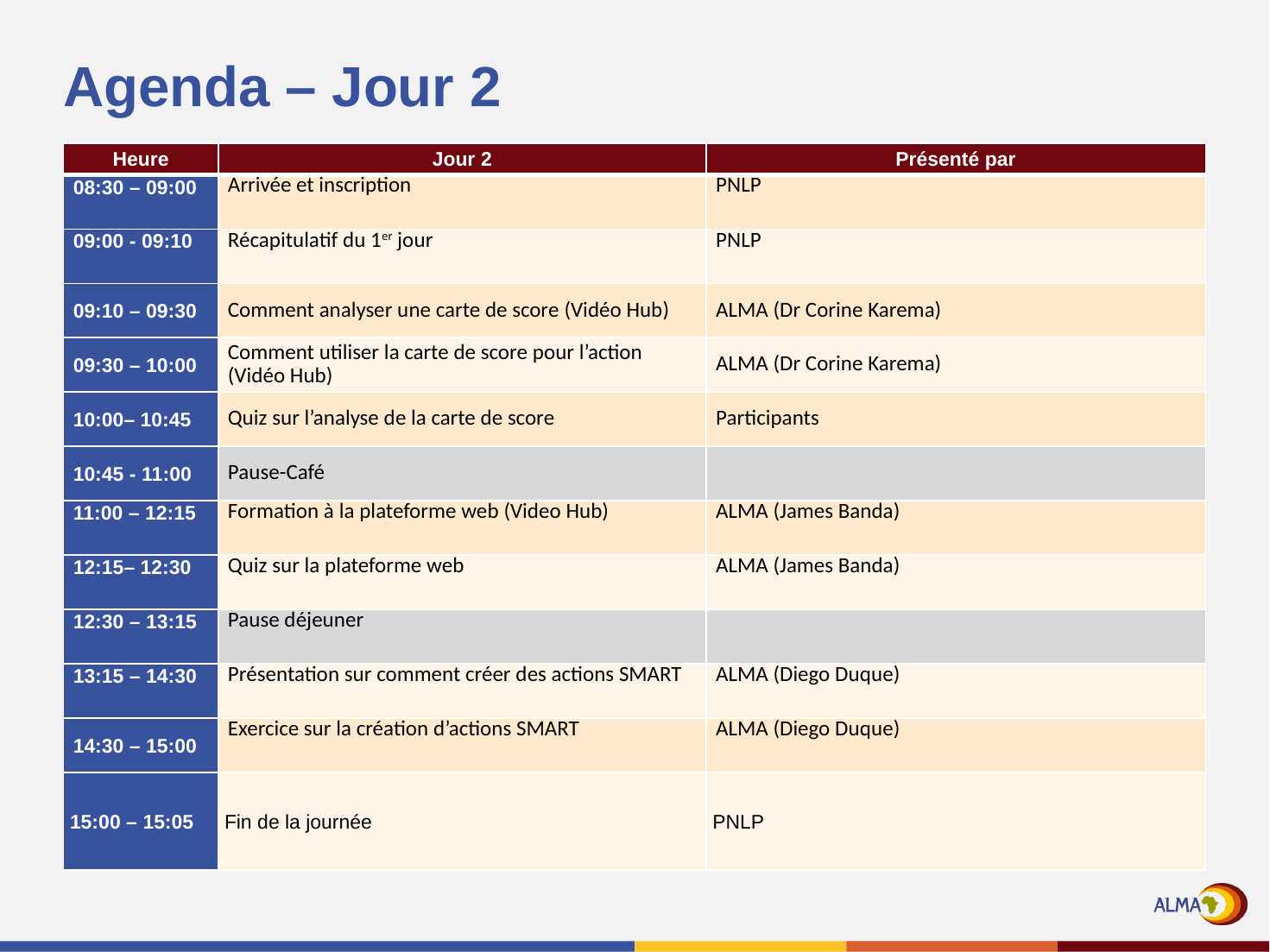

# Agenda – Jour 2
| Heure | Jour 2 | Présenté par |
| --- | --- | --- |
| 08:30 – 09:00 | Arrivée et inscription | PNLP |
| 09:00 - 09:10 | Récapitulatif du 1er jour | PNLP |
| 09:10 – 09:30 | Comment analyser une carte de score (Vidéo Hub) | ALMA (Dr Corine Karema) |
| 09:30 – 10:00 | Comment utiliser la carte de score pour l’action (Vidéo Hub) | ALMA (Dr Corine Karema) |
| 10:00– 10:45 | Quiz sur l’analyse de la carte de score | Participants |
| 10:45 - 11:00 | Pause-Café |  |
| 11:00 – 12:15 | Formation à la plateforme web (Video Hub) | ALMA (James Banda) |
| 12:15– 12:30 | Quiz sur la plateforme web | ALMA (James Banda) |
| 12:30 – 13:15 | Pause déjeuner |  |
| 13:15 – 14:30 | Présentation sur comment créer des actions SMART | ALMA (Diego Duque) |
| 14:30 – 15:00 | Exercice sur la création d’actions SMART | ALMA (Diego Duque) |
| 15:00 – 15:05 | Fin de la journée | PNLP |